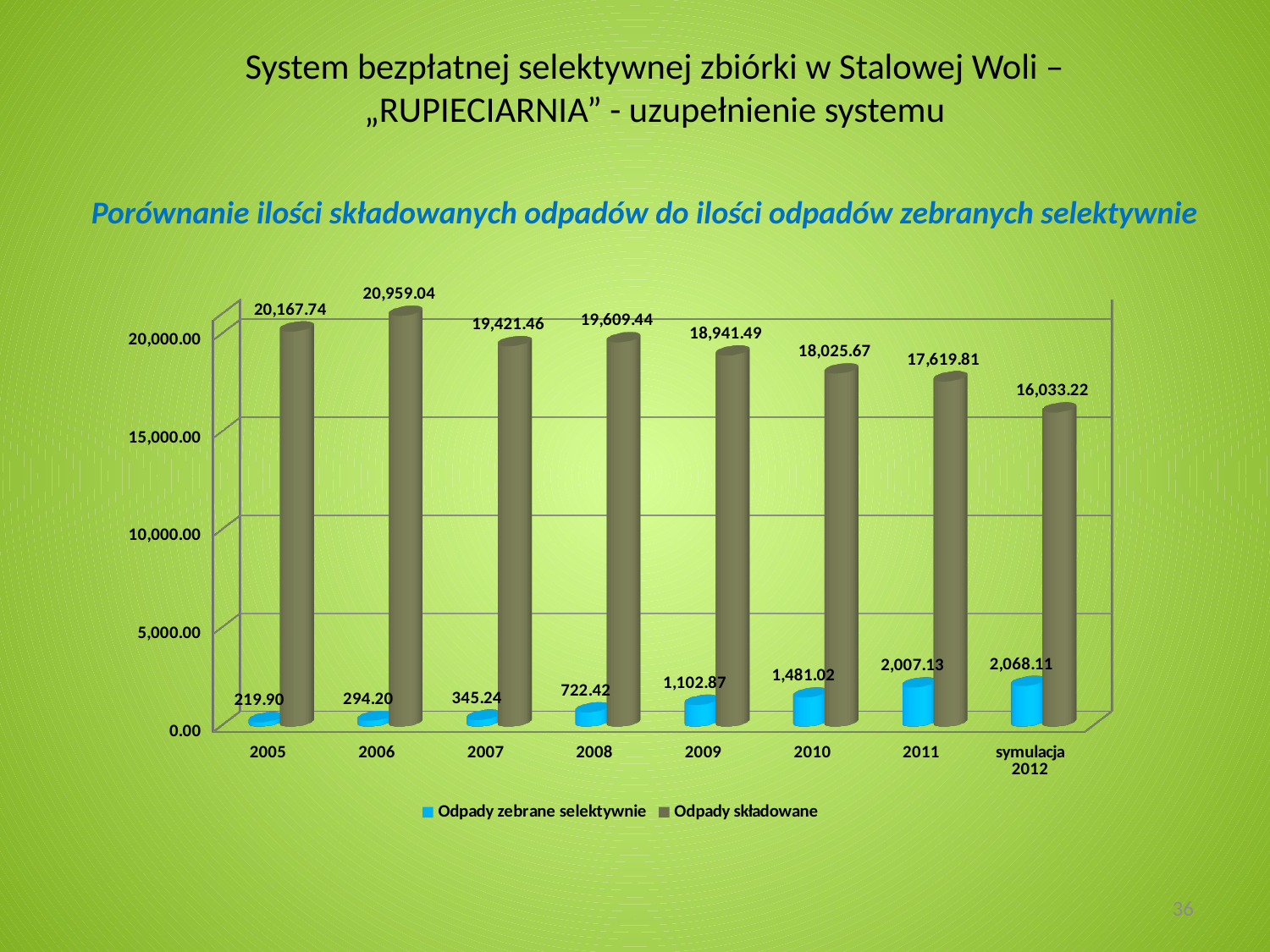

# System bezpłatnej selektywnej zbiórki w Stalowej Woli – „RUPIECIARNIA” - uzupełnienie systemu
Porównanie ilości składowanych odpadów do ilości odpadów zebranych selektywnie

[unsupported chart]

36